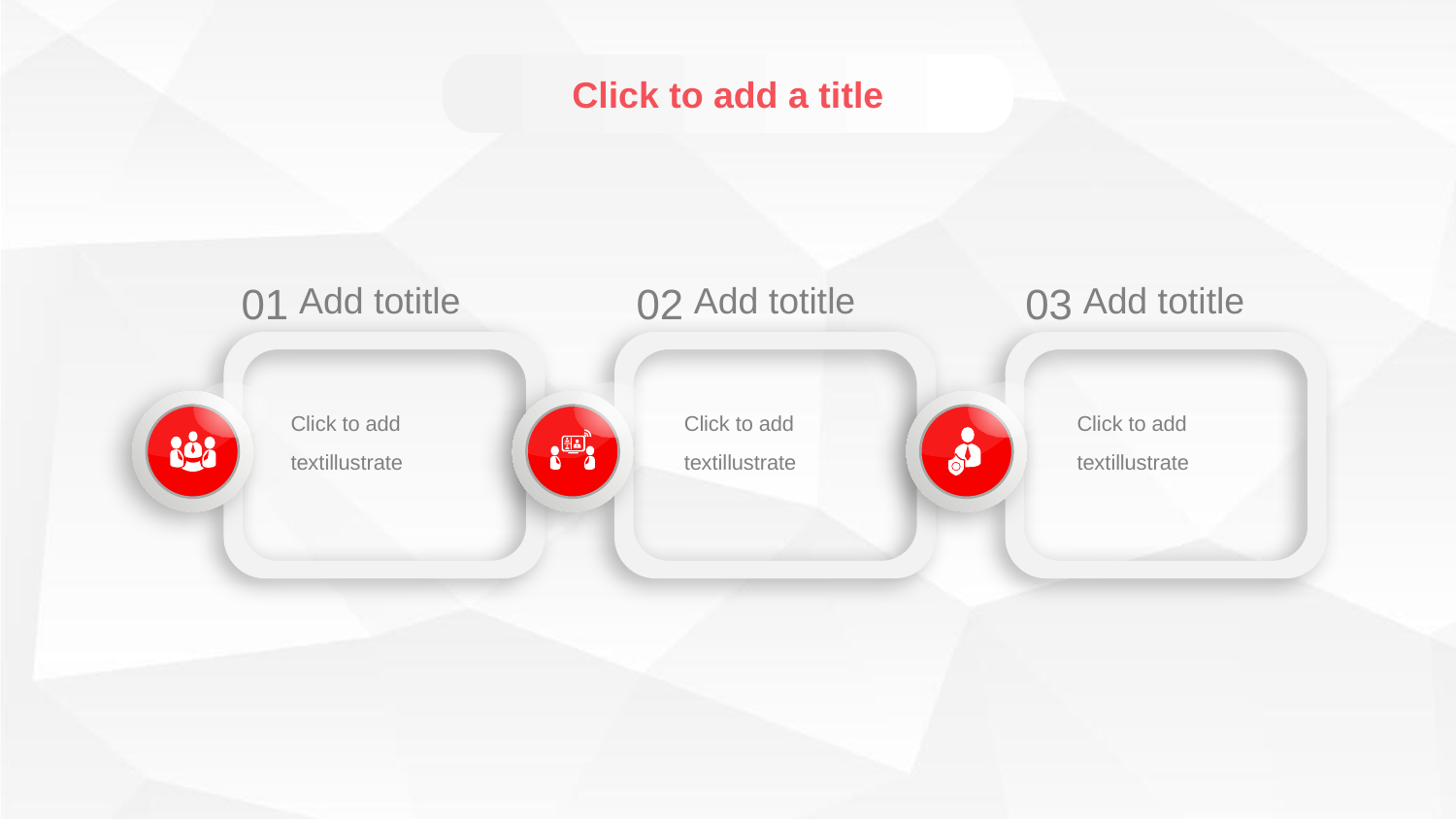

Click to add a title
01
Add totitle
02
Add totitle
03
Add totitle

Click to add textillustrate
Click to add textillustrate
Click to add textillustrate